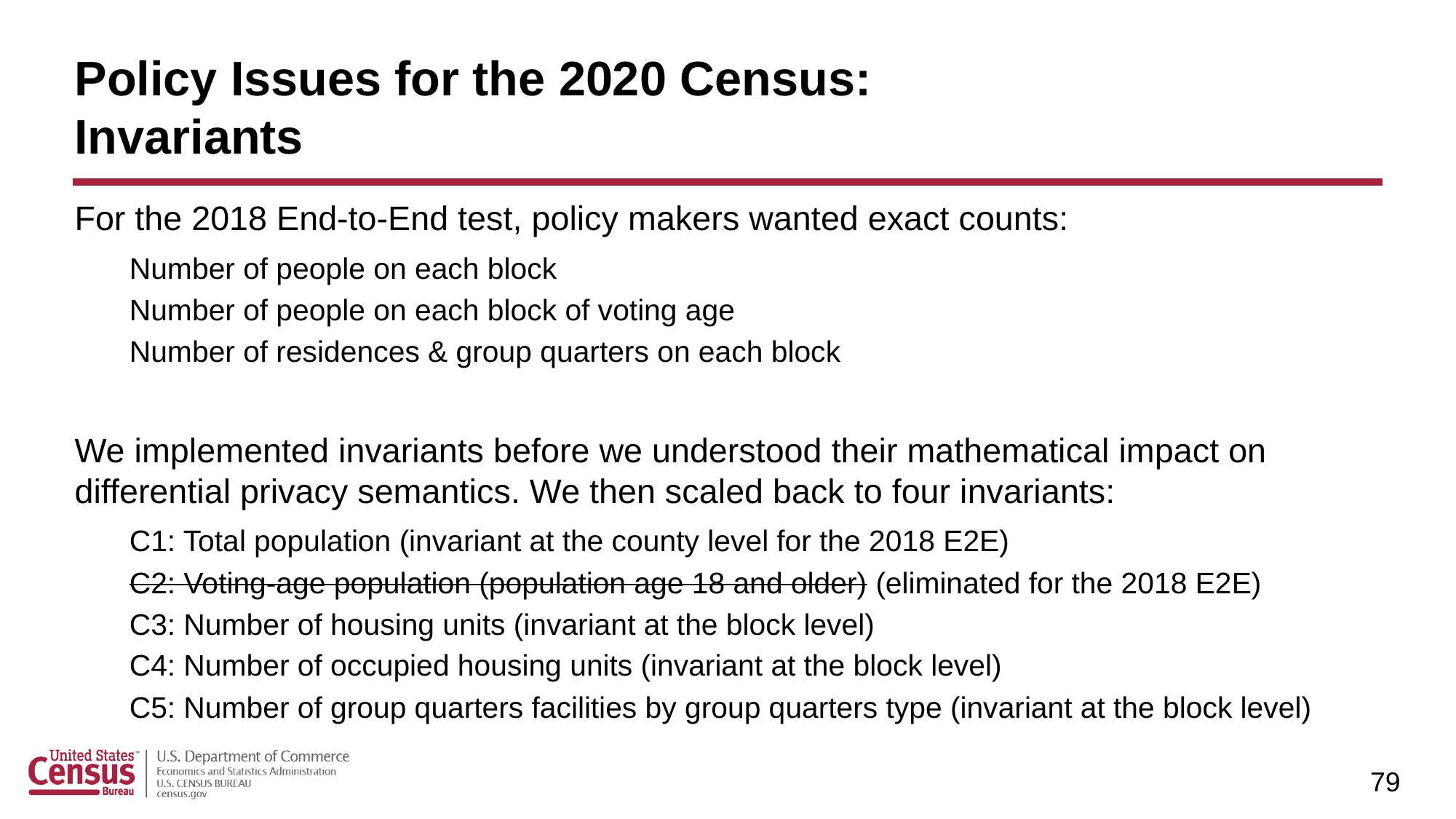

# Policy Issues for the 2020 Census: Invariants
For the 2018 End-to-End test, policy makers wanted exact counts:
Number of people on each block
Number of people on each block of voting age
Number of residences & group quarters on each block

We implemented invariants before we understood their mathematical impact on differential privacy semantics. We then scaled back to four invariants:
C1: Total population (invariant at the county level for the 2018 E2E)
C2: Voting-age population (population age 18 and older) (eliminated for the 2018 E2E)
C3: Number of housing units (invariant at the block level)
C4: Number of occupied housing units (invariant at the block level)
C5: Number of group quarters facilities by group quarters type (invariant at the block level)
79